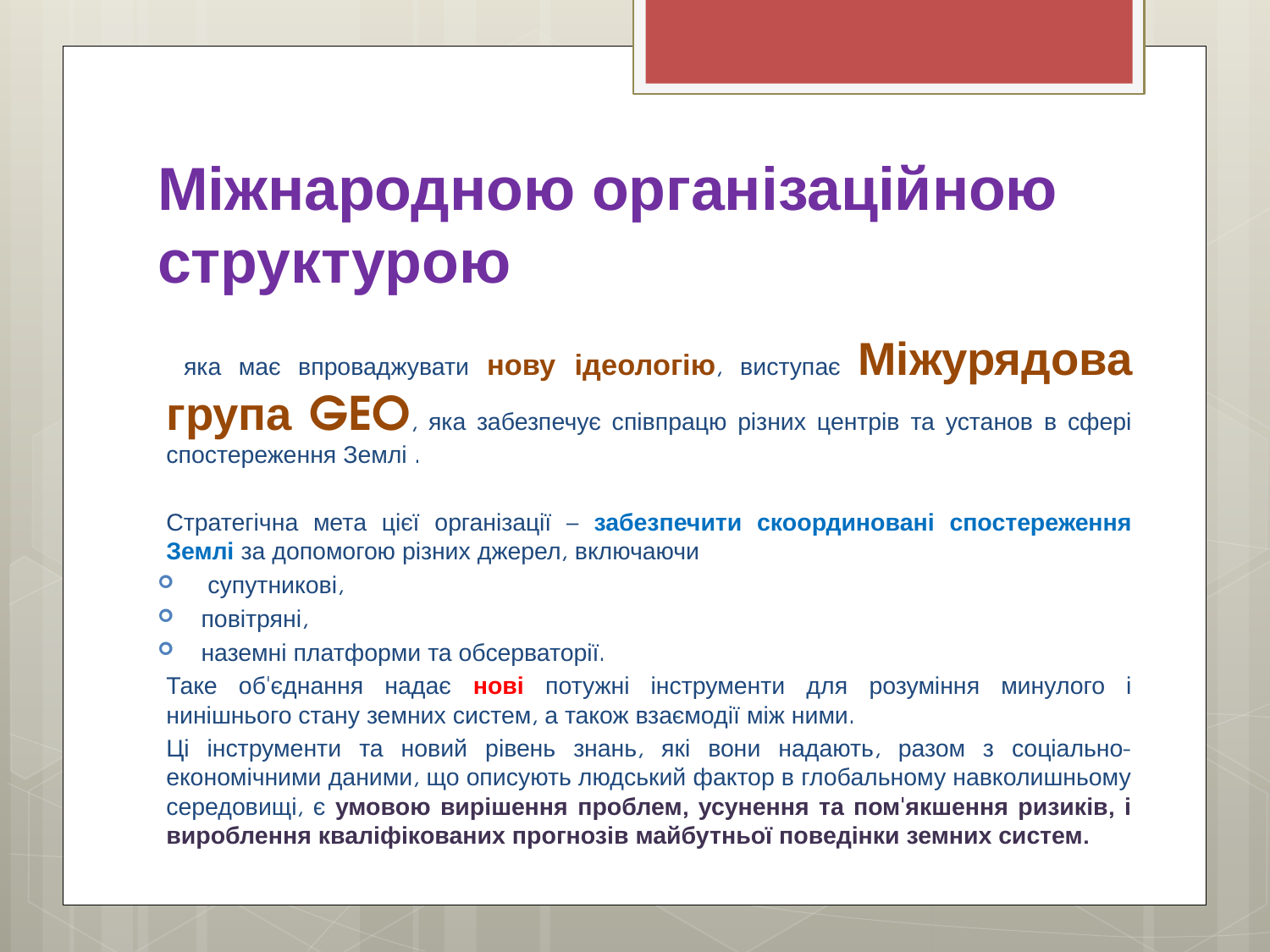

# Міжнародною організаційною структурою
 яка має впроваджувати нову ідеологію, виступає Міжурядова група GEO, яка забезпечує співпрацю різних центрів та установ в сфері спостереження Землі .

Стратегічна мета цієї організації – забезпечити скоординовані спостереження Землі за допомогою різних джерел, включаючи
 супутникові,
повітряні,
наземні платформи та обсерваторії.
Таке об'єднання надає нові потужні інструменти для розуміння минулого і нинішнього стану земних систем, а також взаємодії між ними.
Ці інструменти та новий рівень знань, які вони надають, разом з соціально-економічними даними, що описують людський фактор в глобальному навколишньому середовищі, є умовою вирішення проблем, усунення та пом'якшення ризиків, і вироблення кваліфікованих прогнозів майбутньої поведінки земних систем.